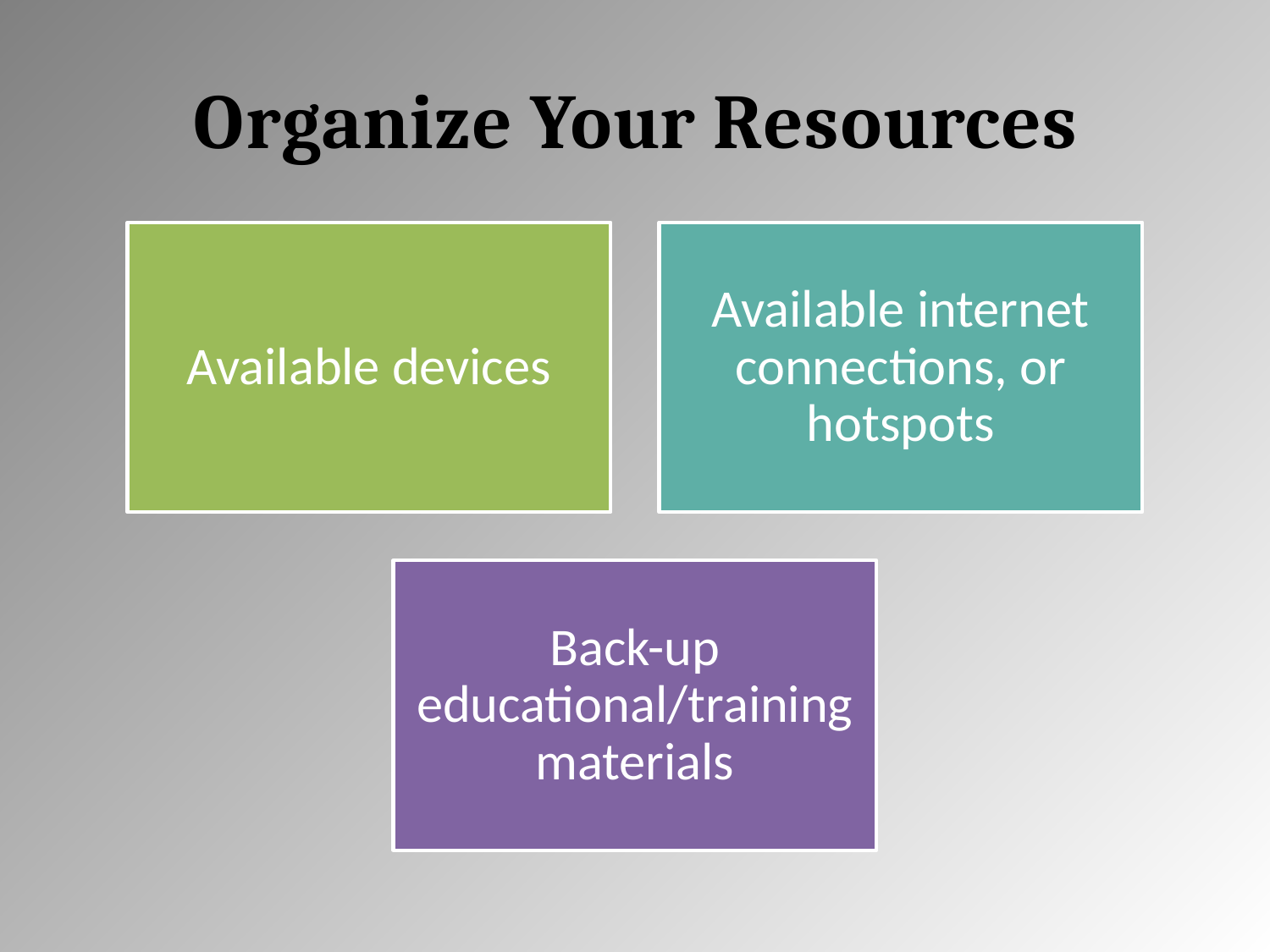

# Organize Your Resources
Available devices
Available internet connections, or hotspots
Back-up educational/training materials